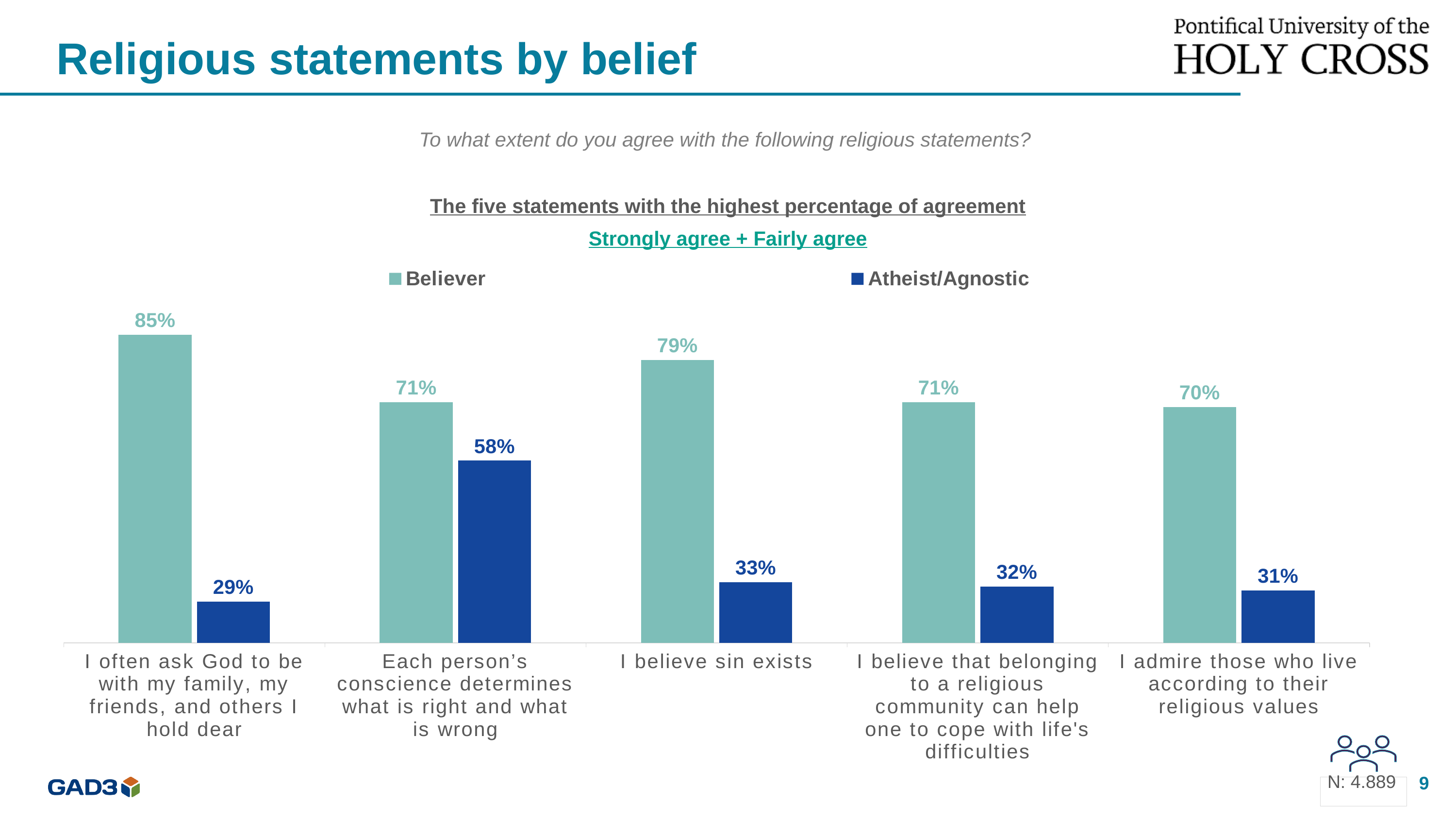

Religious statements by belief
To what extent do you agree with the following religious statements?
The five statements with the highest percentage of agreement
Strongly agree + Fairly agree

### Chart

| Category | Believer | Atheist/Agnostic |
|---|---|---|
| I often ask God to be with my family, my friends, and others I hold dear | 0.8478463701425707 | 0.2871647828285434 |
| Each person’s conscience determines what is right and what is wrong | 0.7056072000168055 | 0.5830235988067384 |
| I believe sin exists | 0.7946640452777669 | 0.3278580752753152 |
| I believe that belonging to a religious community can help one to cope with life's difficulties | 0.7060627337338277 | 0.31843098438530404 |
| I admire those who live according to their religious values | 0.6959281794330907 | 0.31053480966124847 |

9
N: 4.889